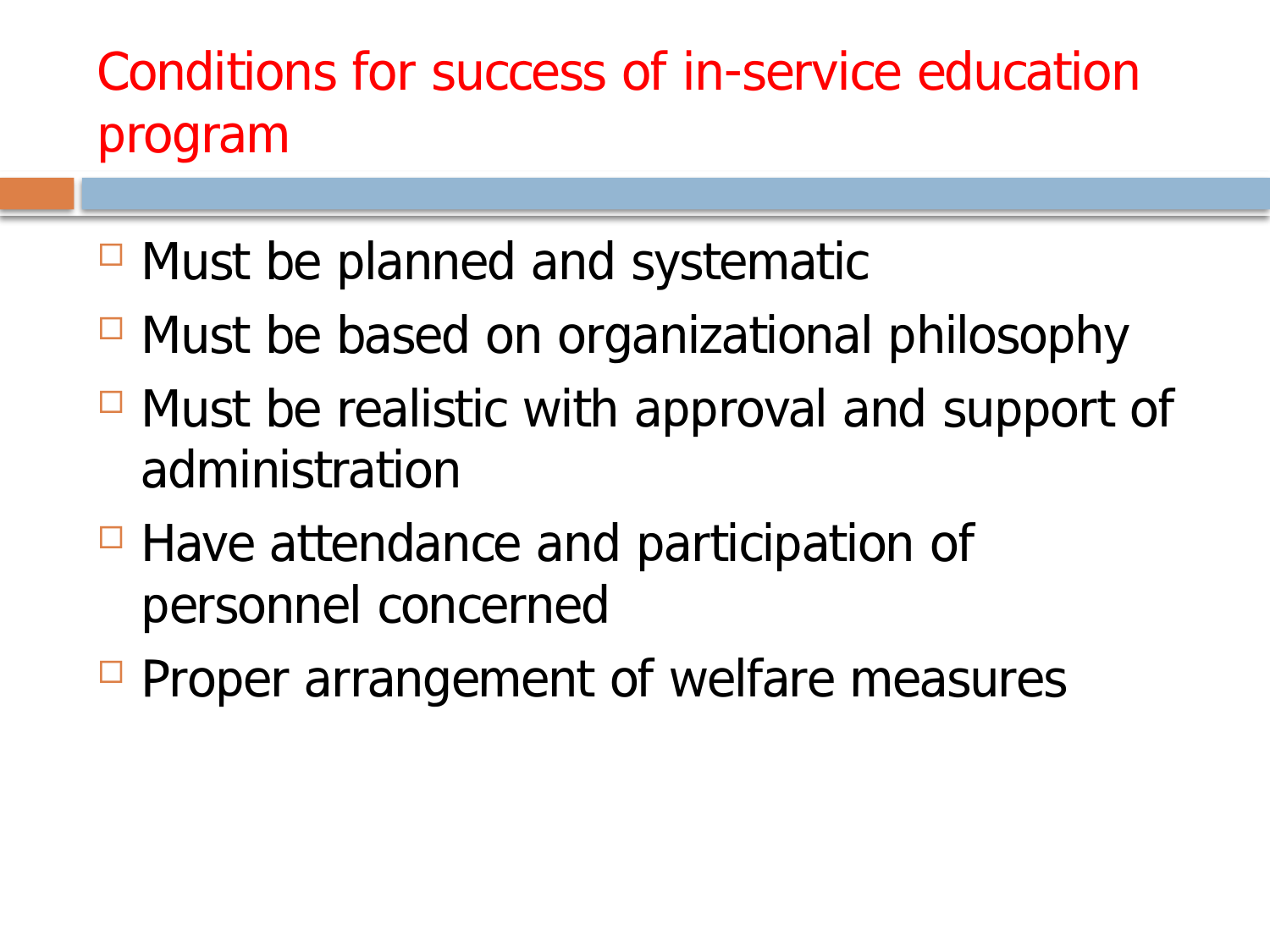

# Conditions for success of in-service education program
Must be planned and systematic
Must be based on organizational philosophy
Must be realistic with approval and support of administration
Have attendance and participation of personnel concerned
Proper arrangement of welfare measures